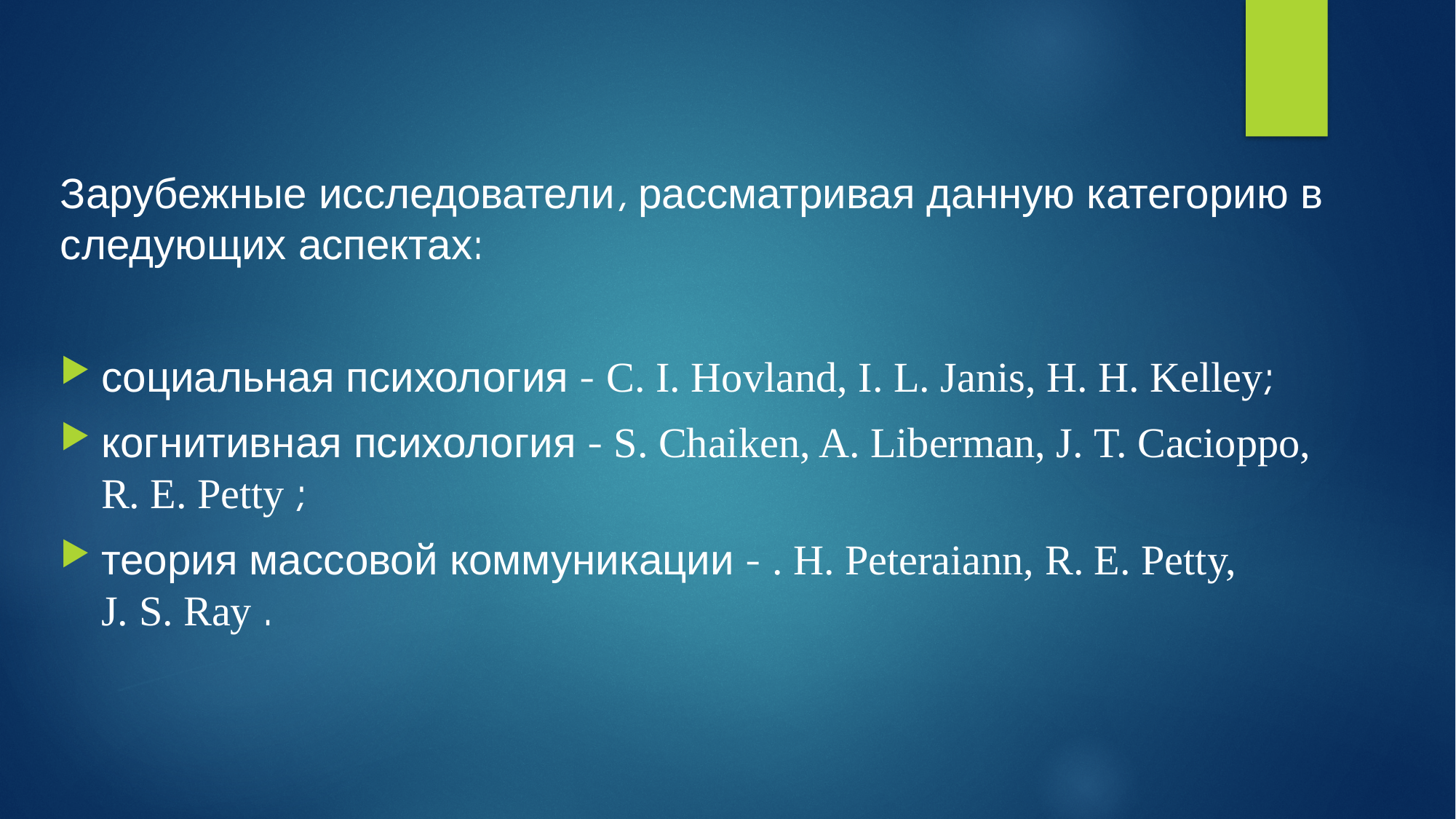

Зарубежные исследователи, рассматривая данную категорию в следующих аспектах:

социальная психология - C. I. Hovland, I. L. Janis, H. H. Kelley;
когнитивная психология - S. Chaiken, A. Liberman, J. T. Cacioppo, R. E. Petty ;
теория массовой коммуникации - . H. Peteraiann, R. E. Petty, J. S. Ray .